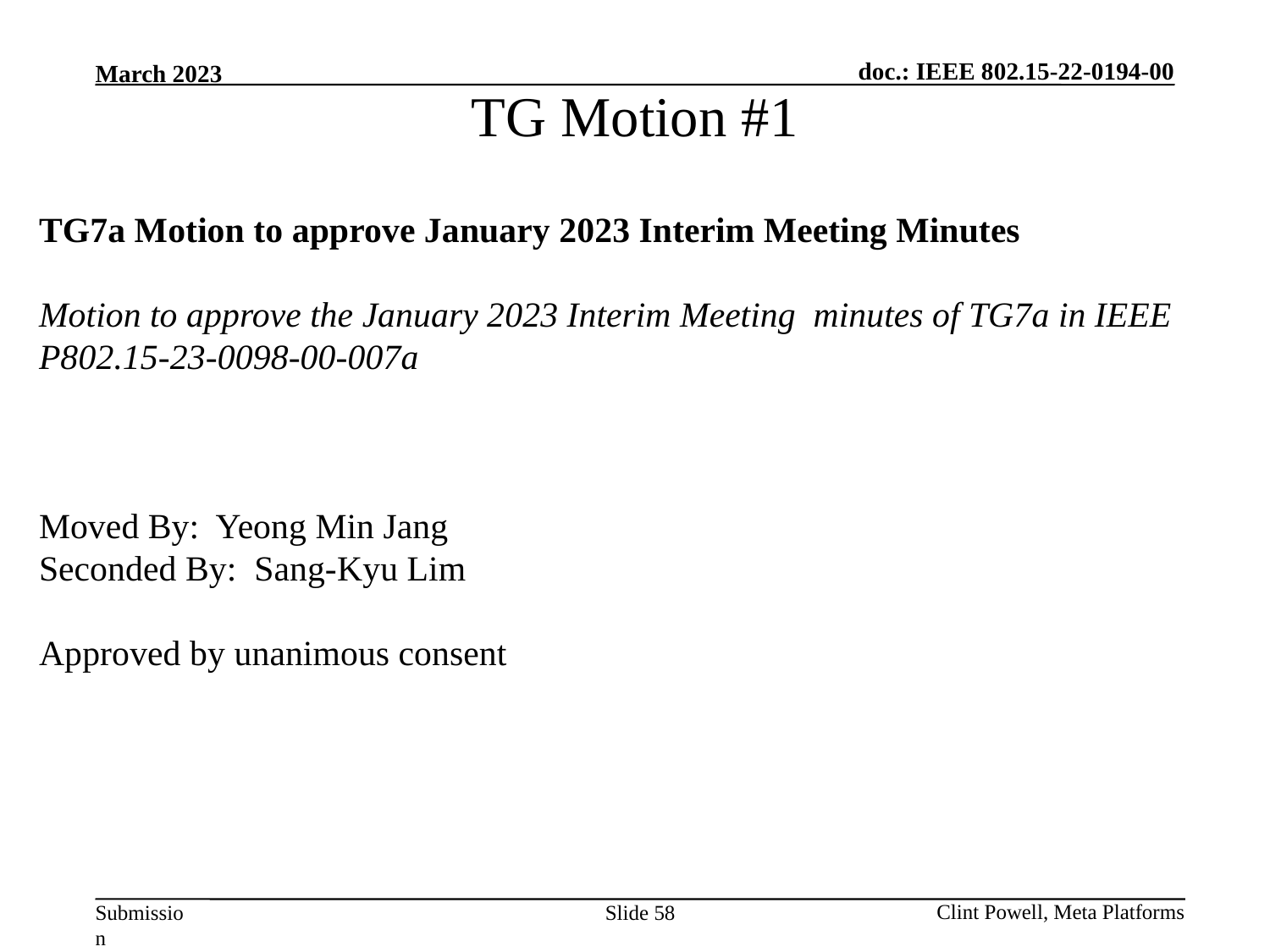

TG Motion #1
TG7a Motion to approve January 2023 Interim Meeting Minutes

Motion to approve the January 2023 Interim Meeting  minutes of TG7a in IEEE P802.15-23-0098-00-007a

Moved By:  Yeong Min Jang
Seconded By:  Sang-Kyu Lim

Approved by unanimous consent
Slide 58